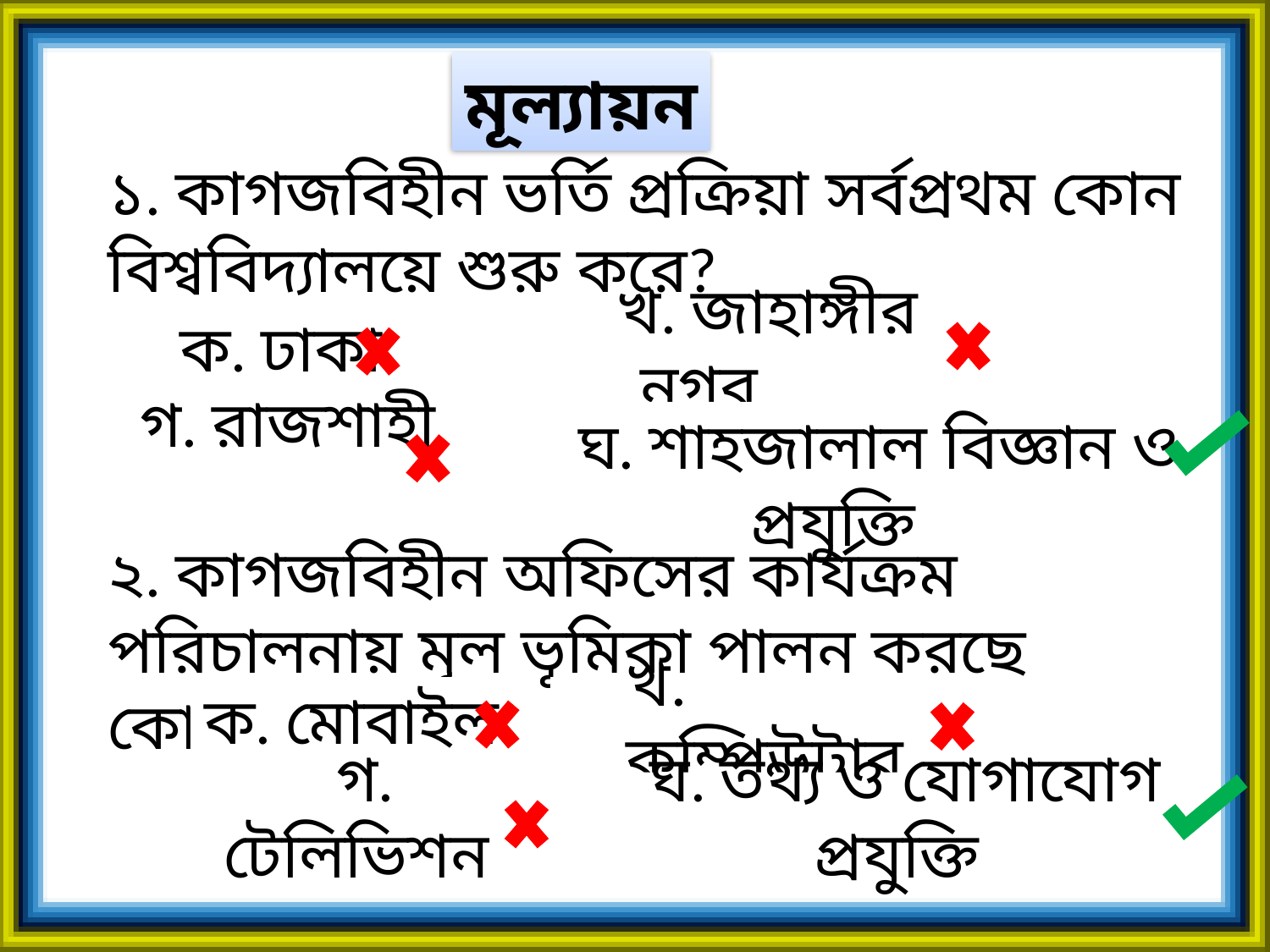

মূল্যায়ন
১. কাগজবিহীন ভর্তি প্রক্রিয়া সর্বপ্রথম কোন বিশ্ববিদ্যালয়ে শুরু করে?

২. কাগজবিহীন অফিসের কার্যক্রম পরিচালনায় মূল ভূমিকা পালন করছে কোনটি?

ক. ঢাকা
খ. জাহাঙ্গীর নগর

ঘ. শাহজালাল বিজ্ঞান ও প্রযুক্তি
গ. রাজশাহী

ক. মোবাইল
খ. কম্পিউটার

গ. টেলিভিশন
ঘ. তথ্য ও যোগাযোগ প্রযুক্তি